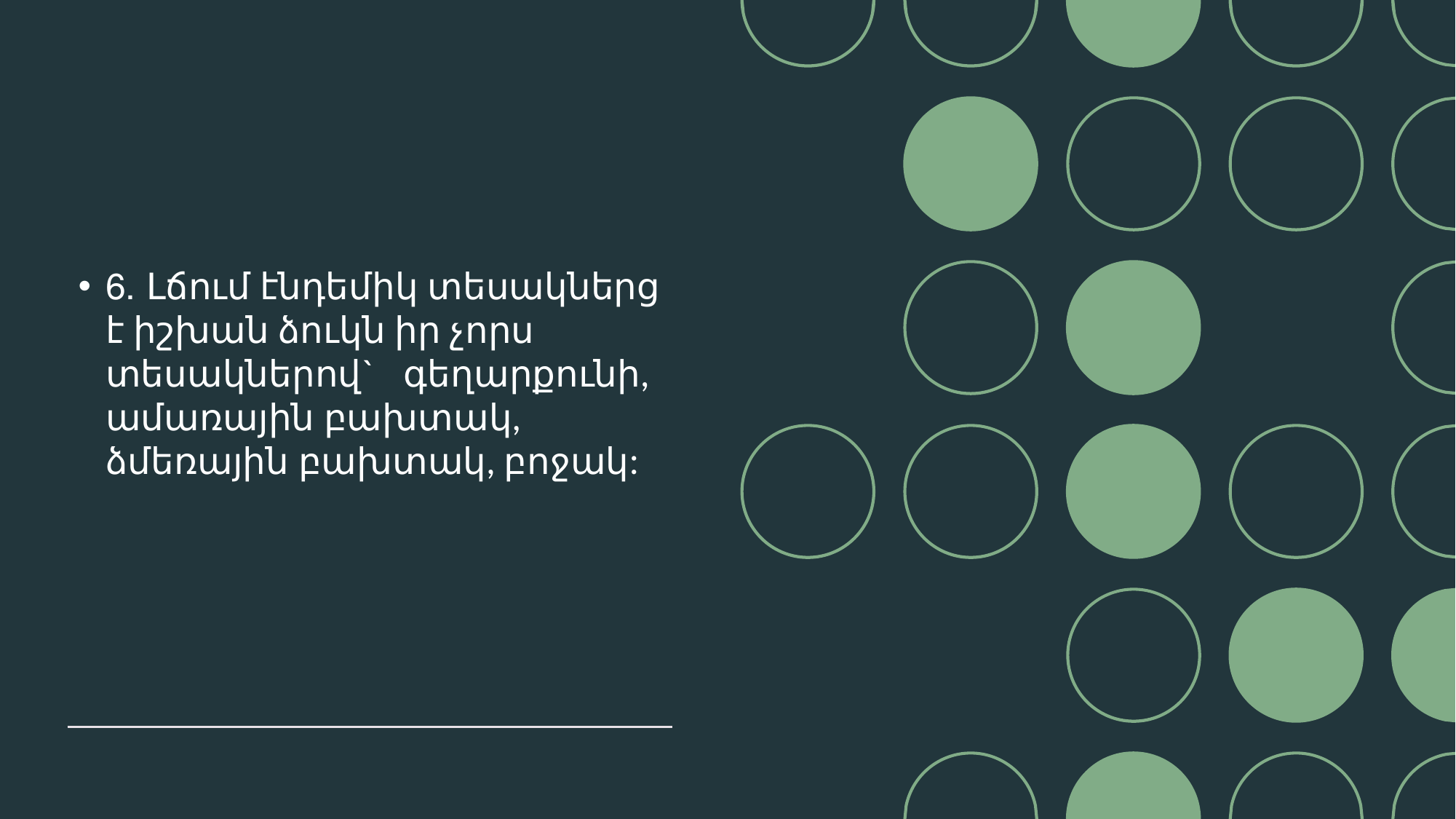

6. Լճում էնդեմիկ տեսակներց է իշխան ձուկն իր չորս տեսակներով`   գեղարքունի, ամառային բախտակ, ձմեռային բախտակ, բոջակ: